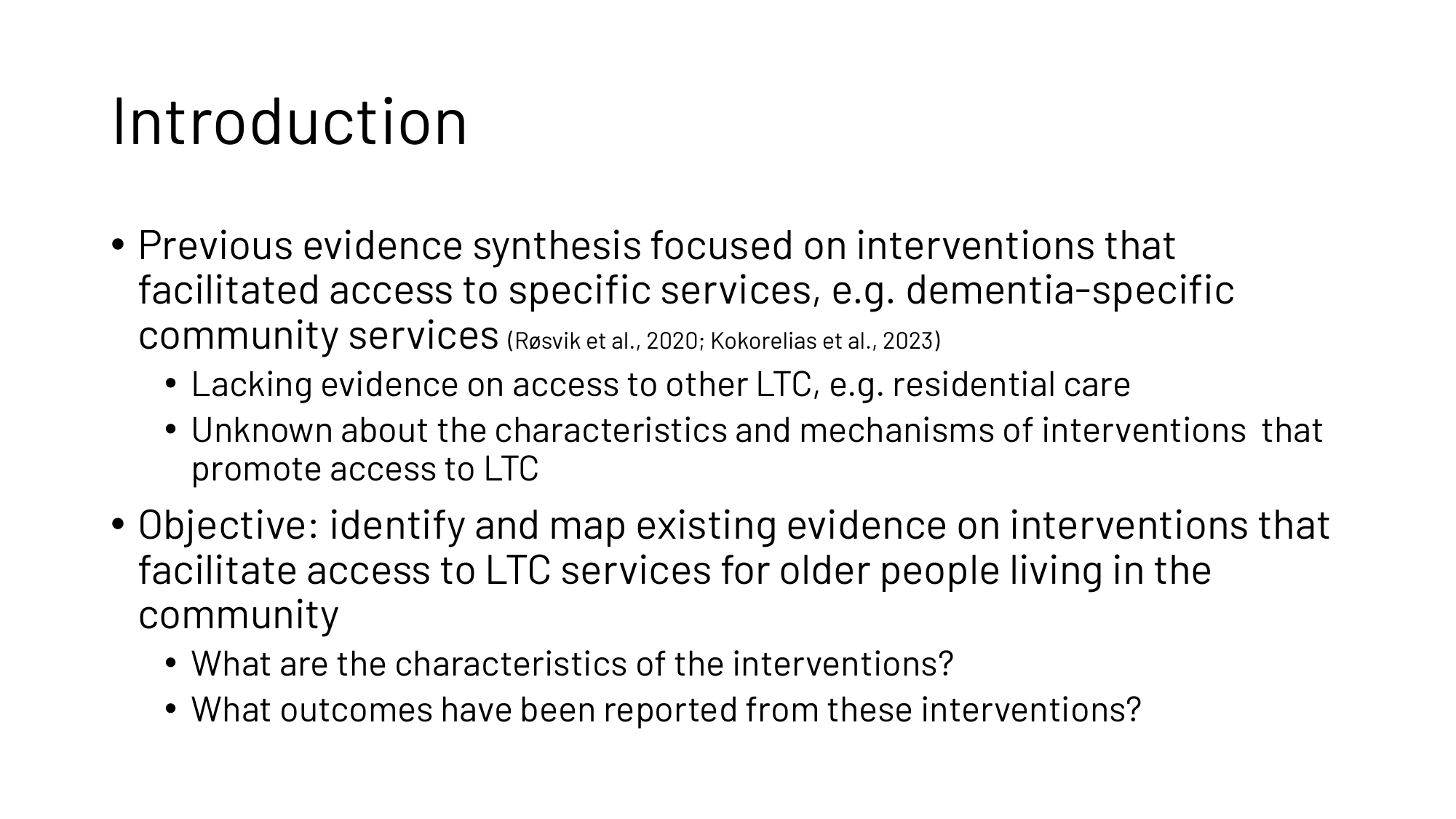

# Introduction
Previous evidence synthesis focused on interventions that facilitated access to specific services, e.g. dementia-specific community services (Røsvik et al., 2020; Kokorelias et al., 2023)
Lacking evidence on access to other LTC, e.g. residential care
Unknown about the characteristics and mechanisms of interventions  that promote access to LTC
Objective: identify and map existing evidence on interventions that facilitate access to LTC services for older people living in the community
What are the characteristics of the interventions?
What outcomes have been reported from these interventions?